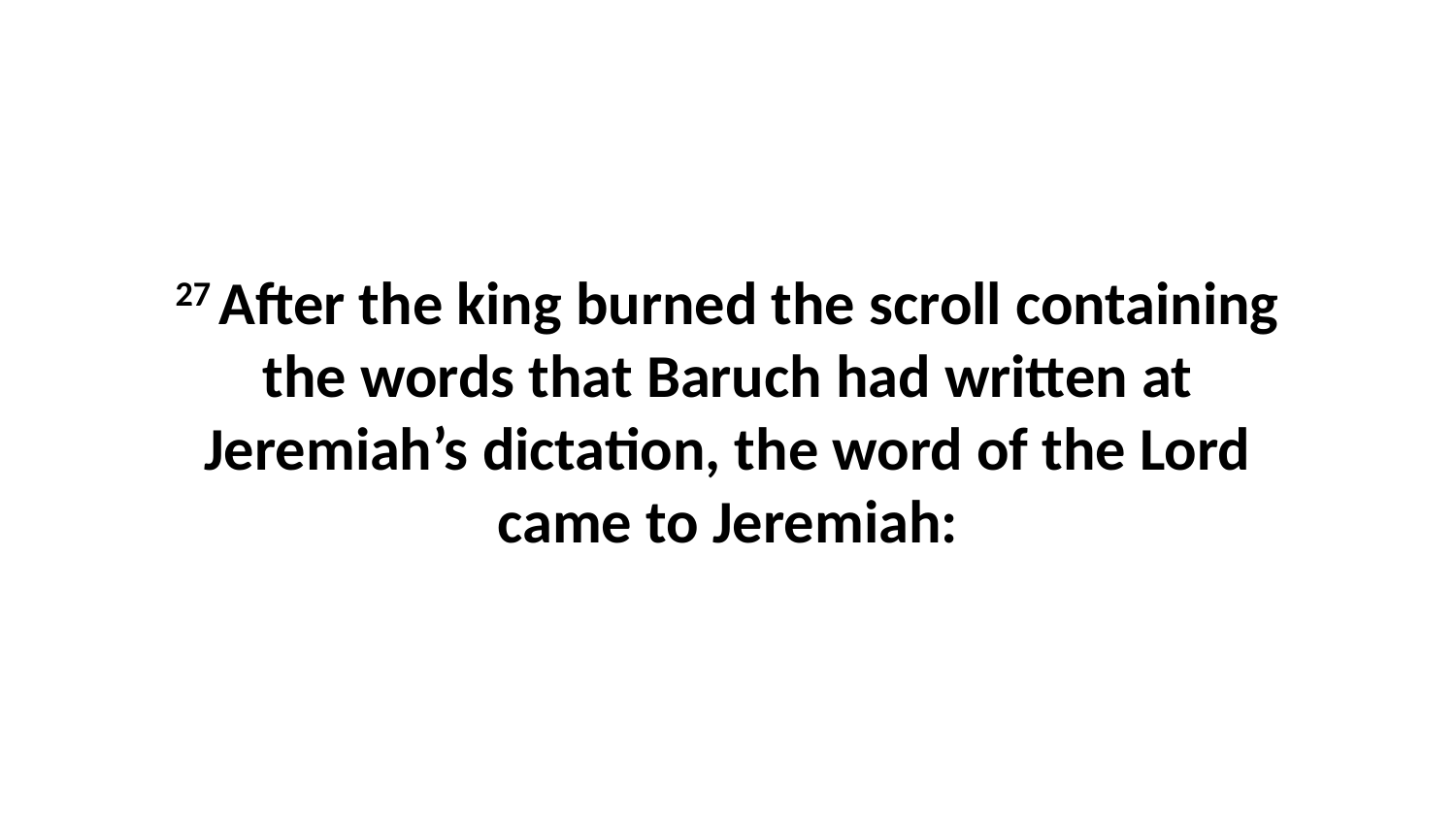

27 After the king burned the scroll containing the words that Baruch had written at Jeremiah’s dictation, the word of the Lord came to Jeremiah: